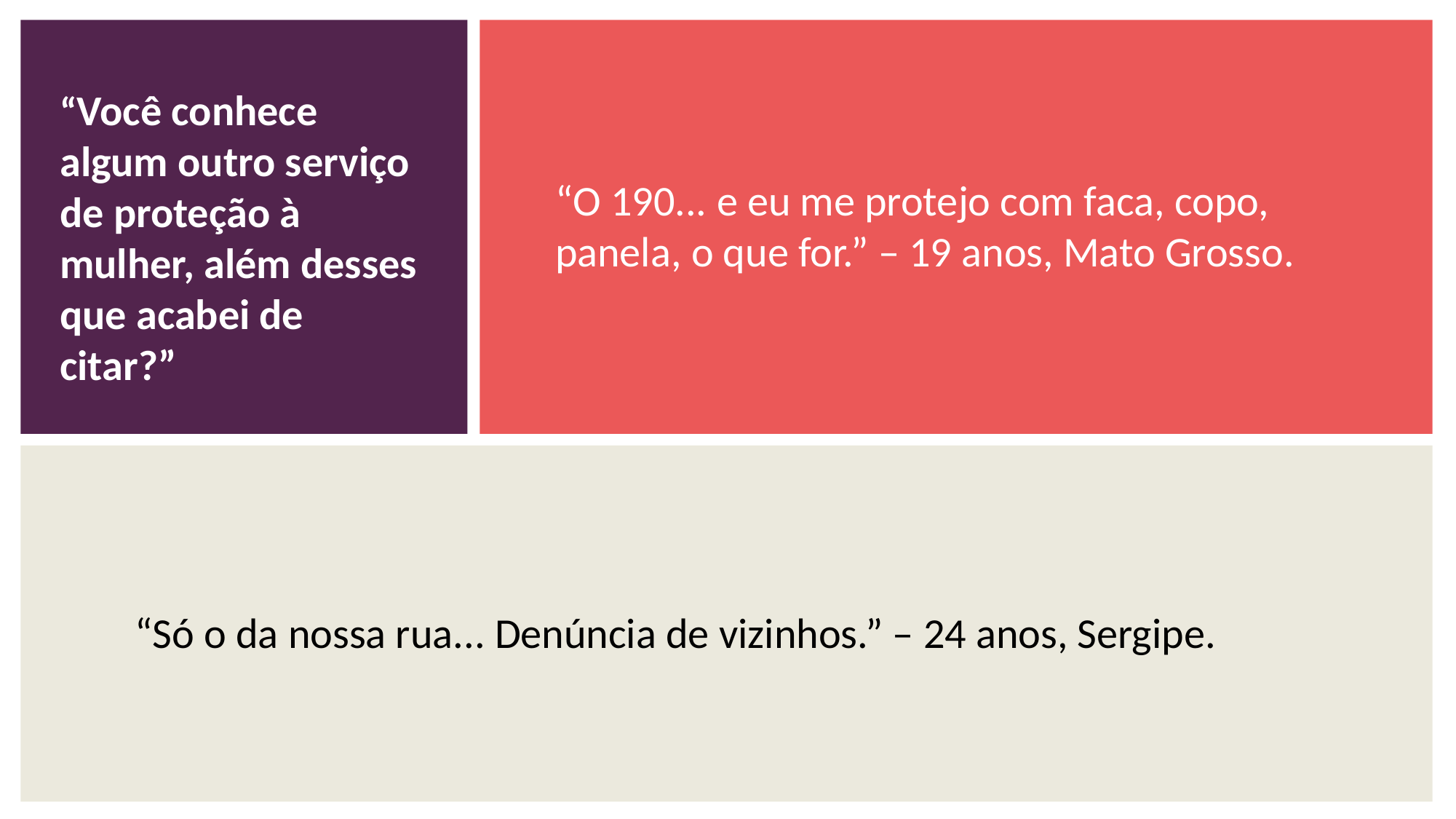

“Você conhece algum outro serviço de proteção à mulher, além desses que acabei de citar?”
“O 190... e eu me protejo com faca, copo, panela, o que for.” – 19 anos, Mato Grosso.

“Só o da nossa rua... Denúncia de vizinhos.” – 24 anos, Sergipe.